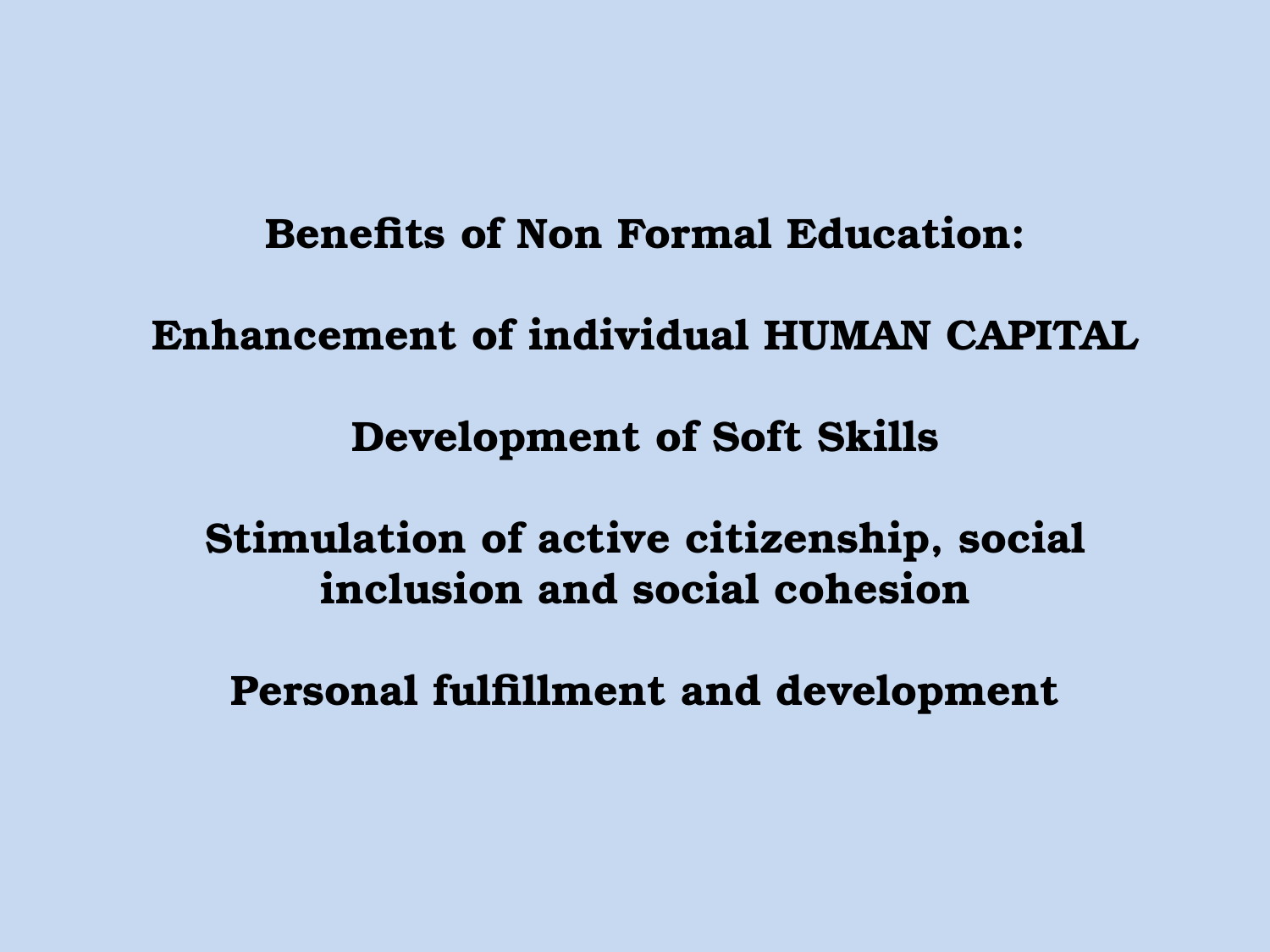

# Benefits of Non Formal Education: Enhancement of individual HUMAN CAPITAL Development of Soft Skills Stimulation of active citizenship, social inclusion and social cohesion Personal fulfillment and development